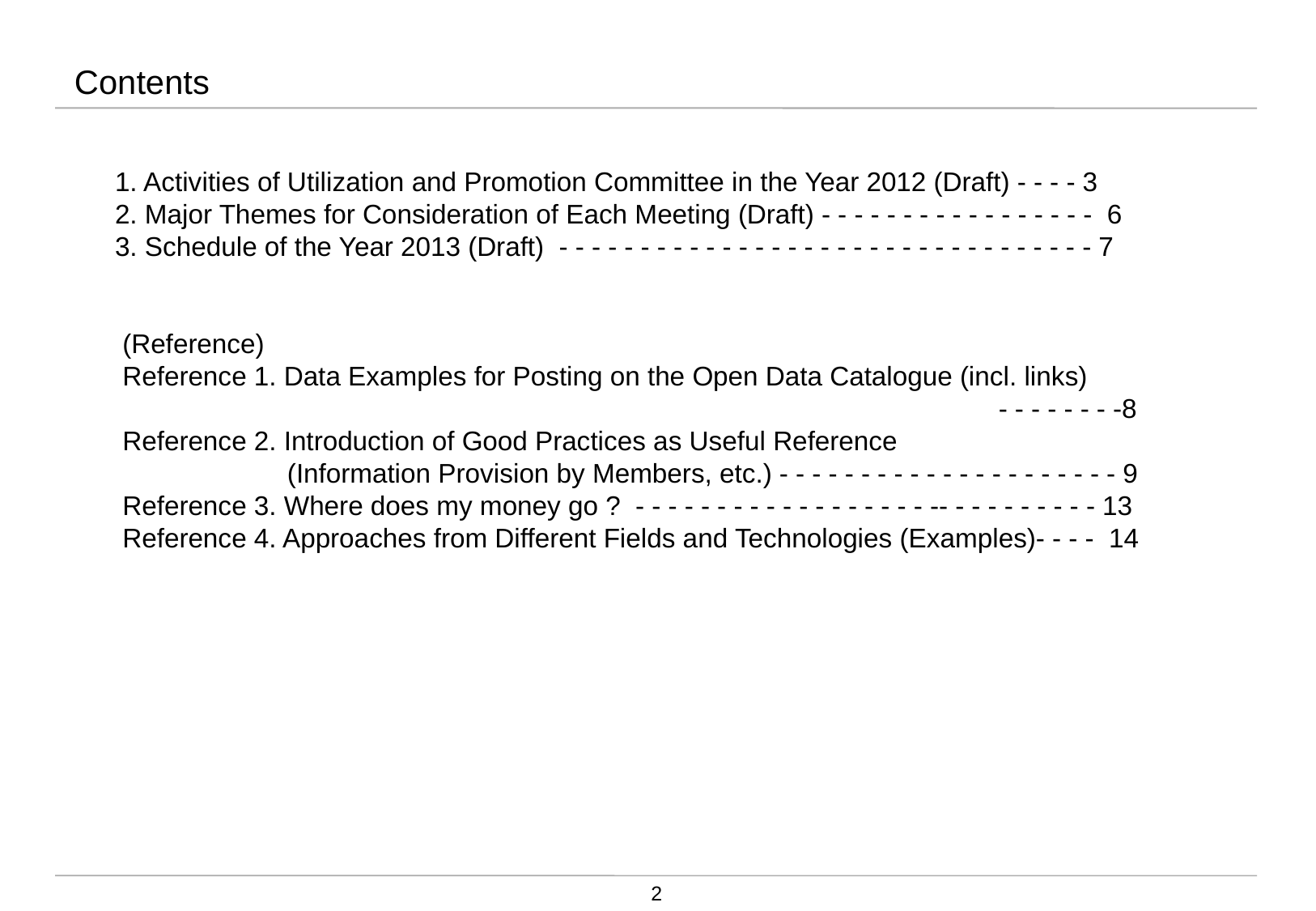

# Contents
1. Activities of Utilization and Promotion Committee in the Year 2012 (Draft) - - - - 3
2. Major Themes for Consideration of Each Meeting (Draft) - - - - - - - - - - - - - - - - -  6
3. Schedule of the Year 2013 (Draft)  - - - - - - - - - - - - - - - - - - - - - - - - - - - - - - - - - 7

 (Reference)
 Reference 1. Data Examples for Posting on the Open Data Catalogue (incl. links)
                                                                                                                      - - - - - - - -8
 Reference 2. Introduction of Good Practices as Useful Reference
                       (Information Provision by Members, etc.) - - - - - - - - - - - - - - - - - - - - - 9
 Reference 3. Where does my money go ?  - - - - - - - - - - - - - - - - - - -- - - - - - - - - - 13
 Reference 4. Approaches from Different Fields and Technologies (Examples)- - - -  14

2